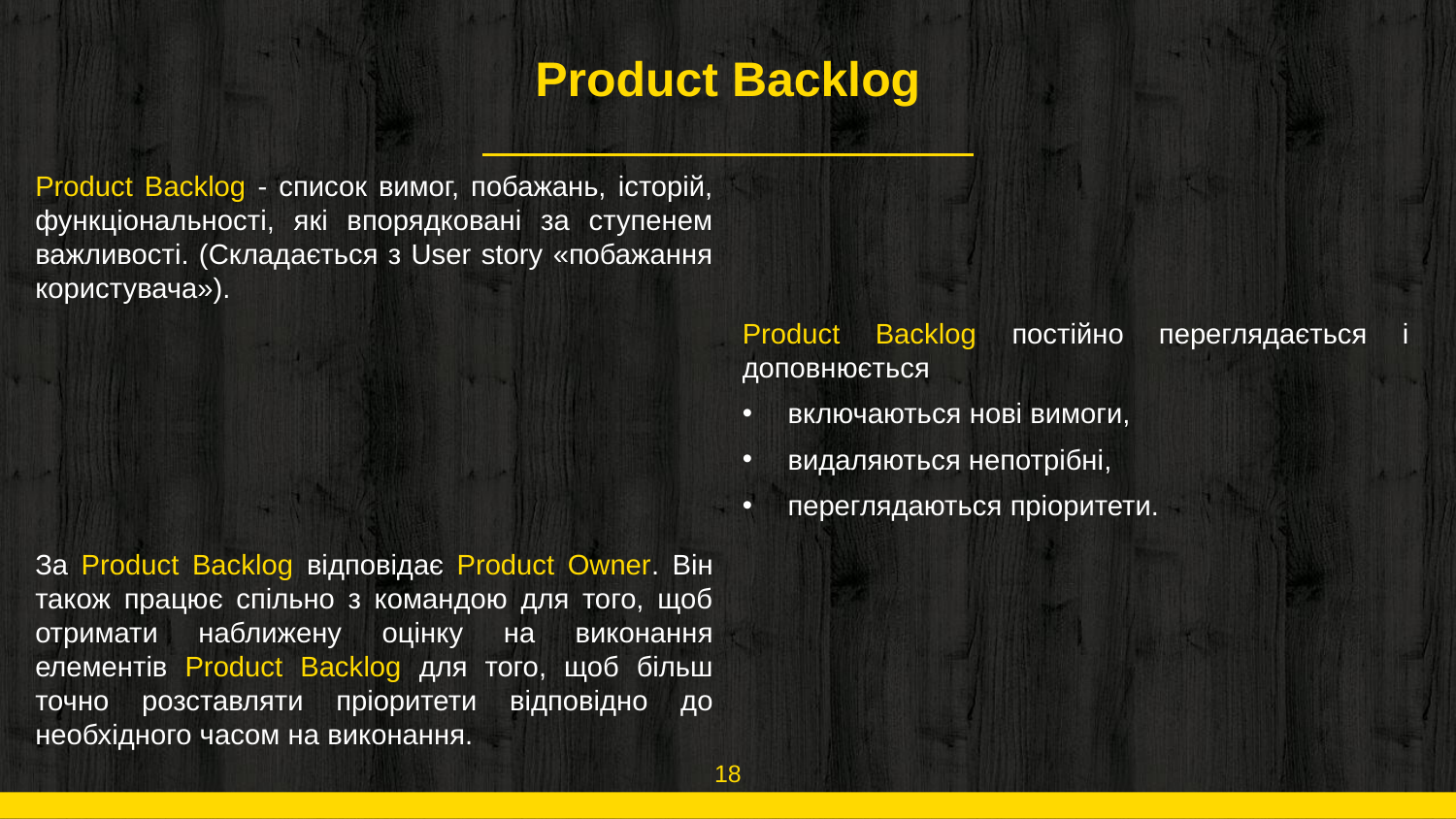

# Product Backlog
Product Backlog - список вимог, побажань, історій, функціональності, які впорядковані за ступенем важливості. (Складається з User story «побажання користувача»).

За Product Backlog відповідає Product Owner. Він також працює спільно з командою для того, щоб отримати наближену оцінку на виконання елементів Product Backlog для того, щоб більш точно розставляти пріоритети відповідно до необхідного часом на виконання.

Product Backlog постійно переглядається і доповнюється
включаються нові вимоги,
видаляються непотрібні,
переглядаються пріоритети.
18